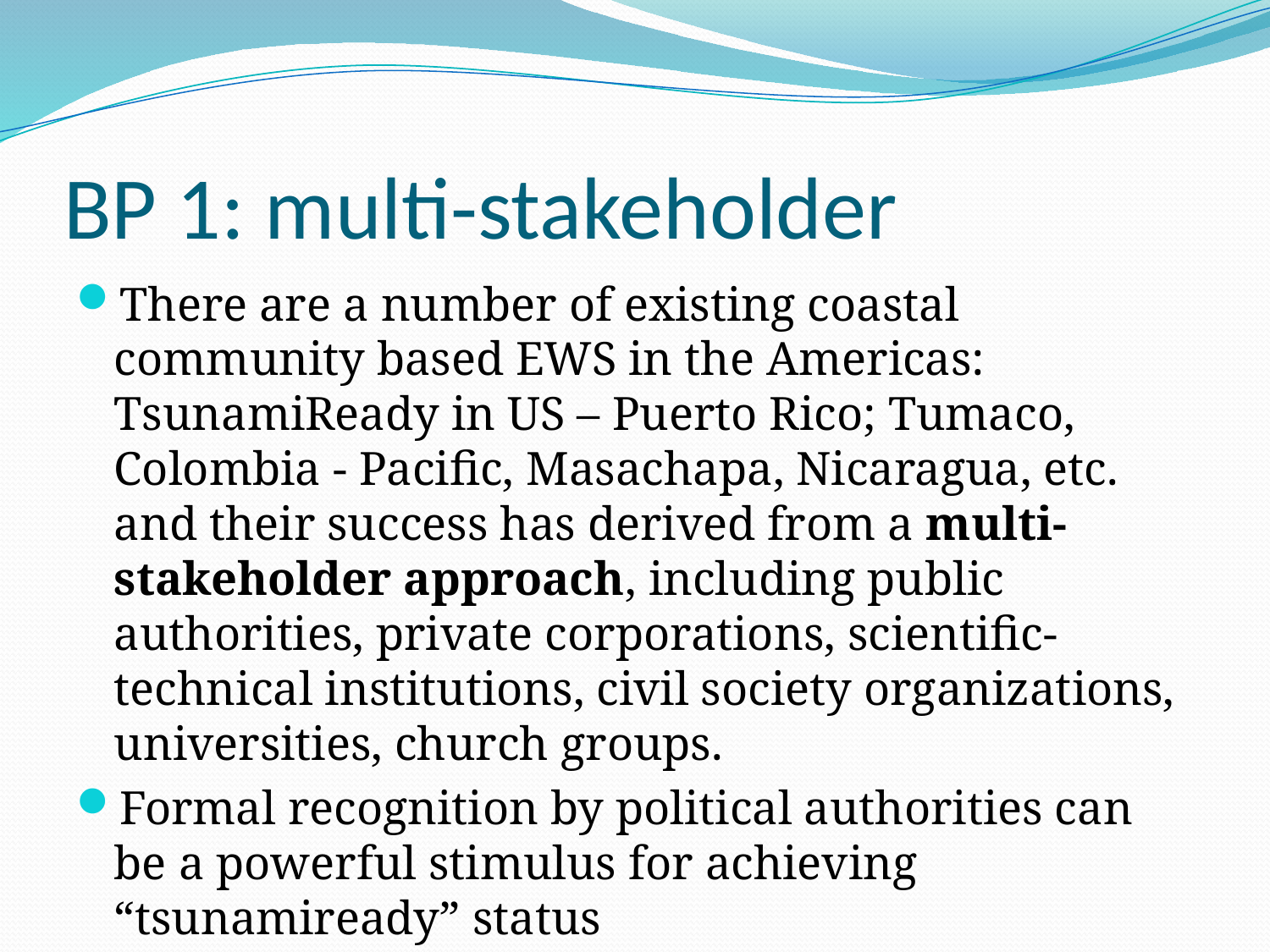

# BP 1: multi-stakeholder
There are a number of existing coastal community based EWS in the Americas: TsunamiReady in US – Puerto Rico; Tumaco, Colombia - Pacific, Masachapa, Nicaragua, etc. and their success has derived from a multi-stakeholder approach, including public authorities, private corporations, scientific-technical institutions, civil society organizations, universities, church groups.
Formal recognition by political authorities can be a powerful stimulus for achieving “tsunamiready” status